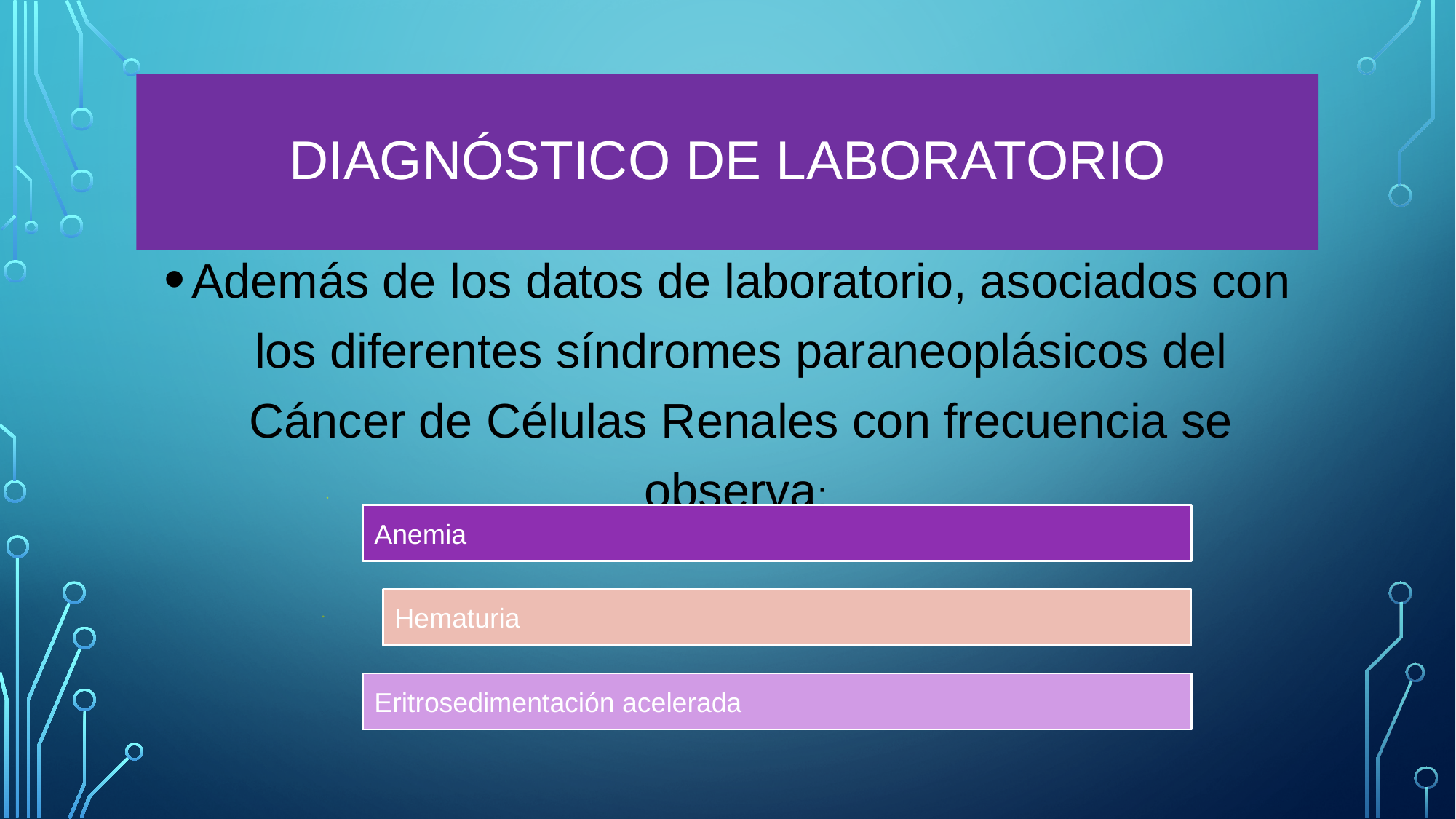

# DIAGNÓSTICO DE LABORATORIO
Además de los datos de laboratorio, asociados con los diferentes síndromes paraneoplásicos del Cáncer de Células Renales con frecuencia se observa:

Anemia
Hematuria
Eritrosedimentación acelerada